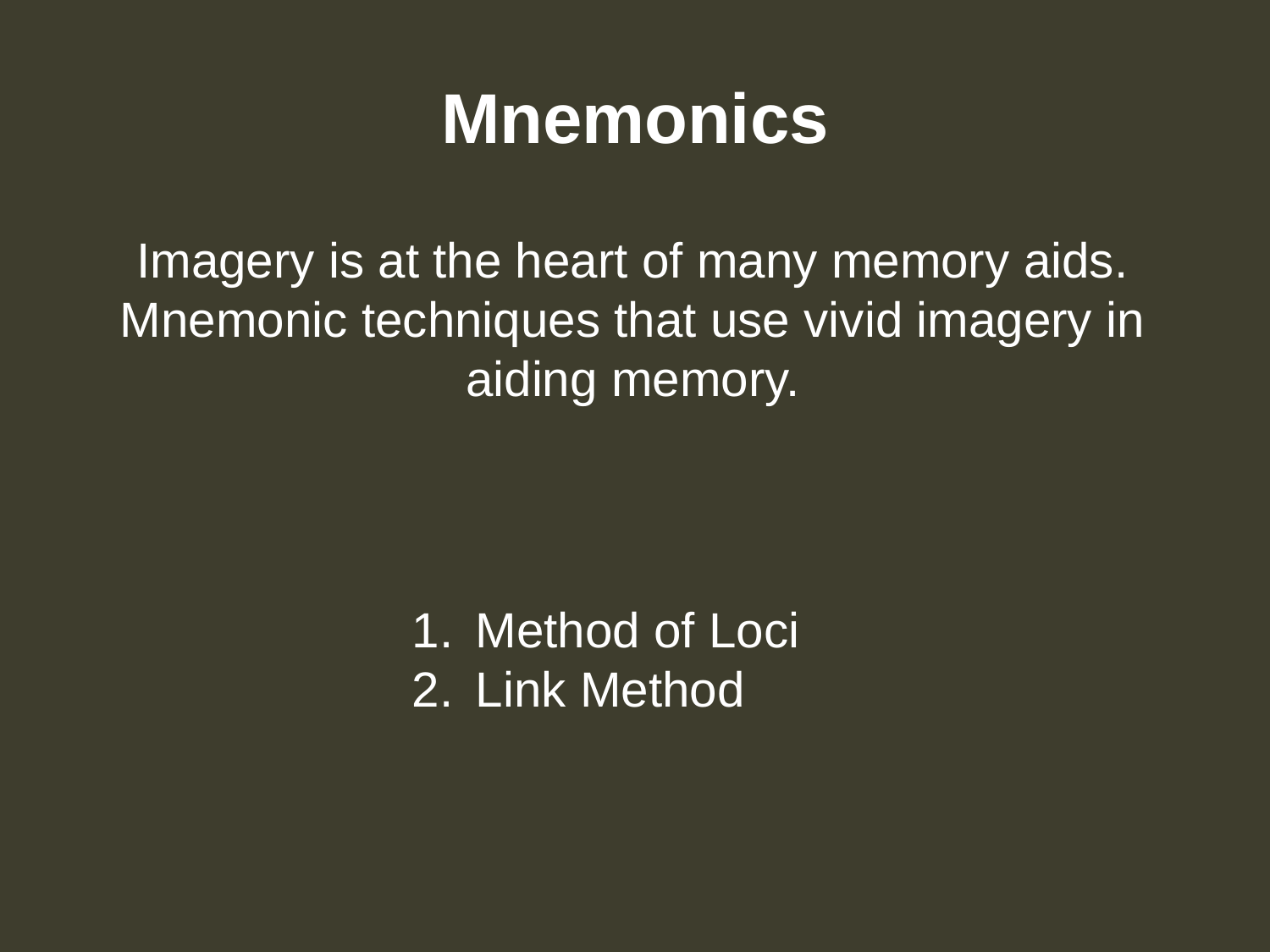

# Mnemonics
Imagery is at the heart of many memory aids. Mnemonic techniques that use vivid imagery in aiding memory.
Method of Loci
Link Method